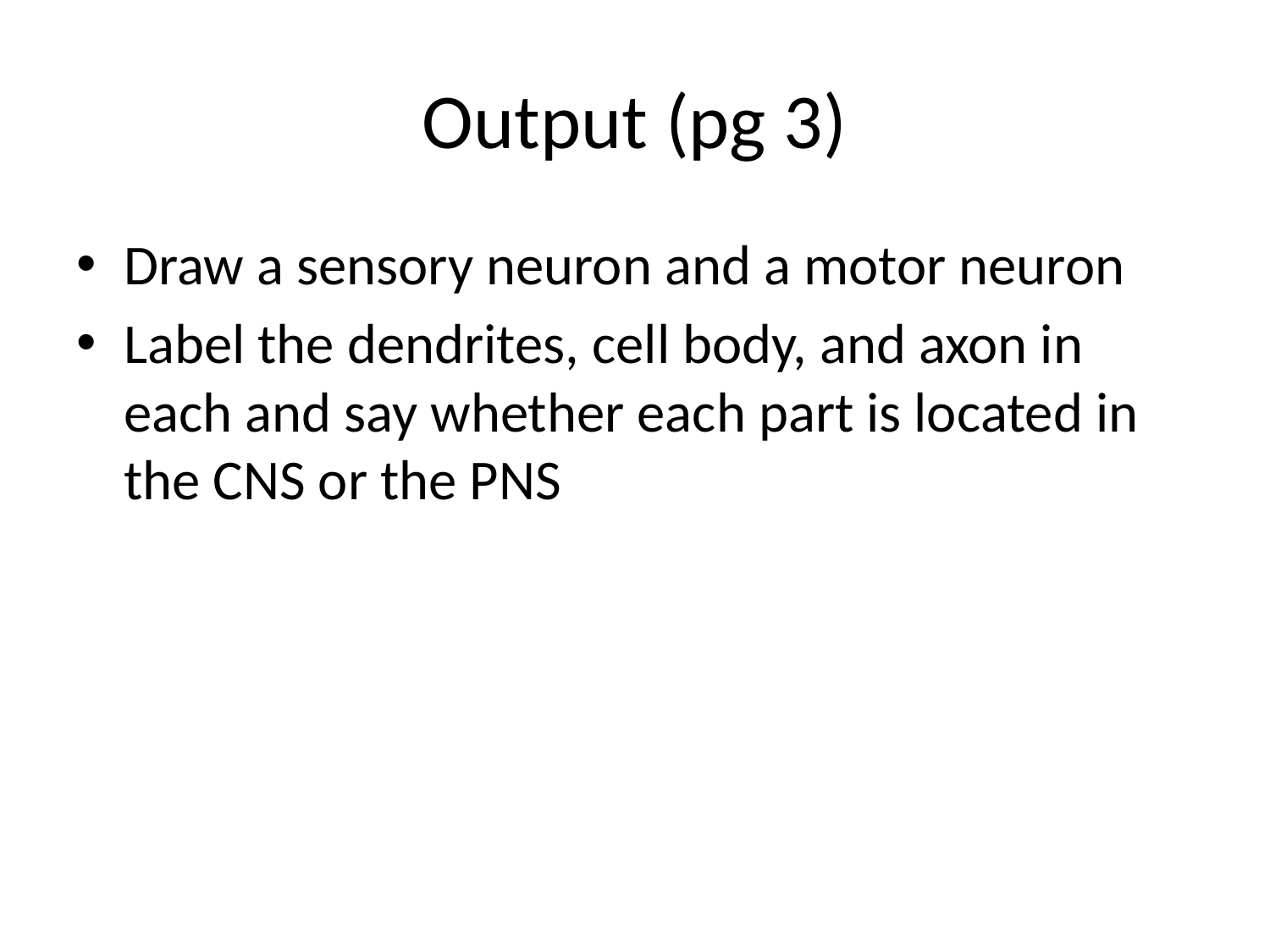

# Output (pg 3)
Draw a sensory neuron and a motor neuron
Label the dendrites, cell body, and axon in each and say whether each part is located in the CNS or the PNS